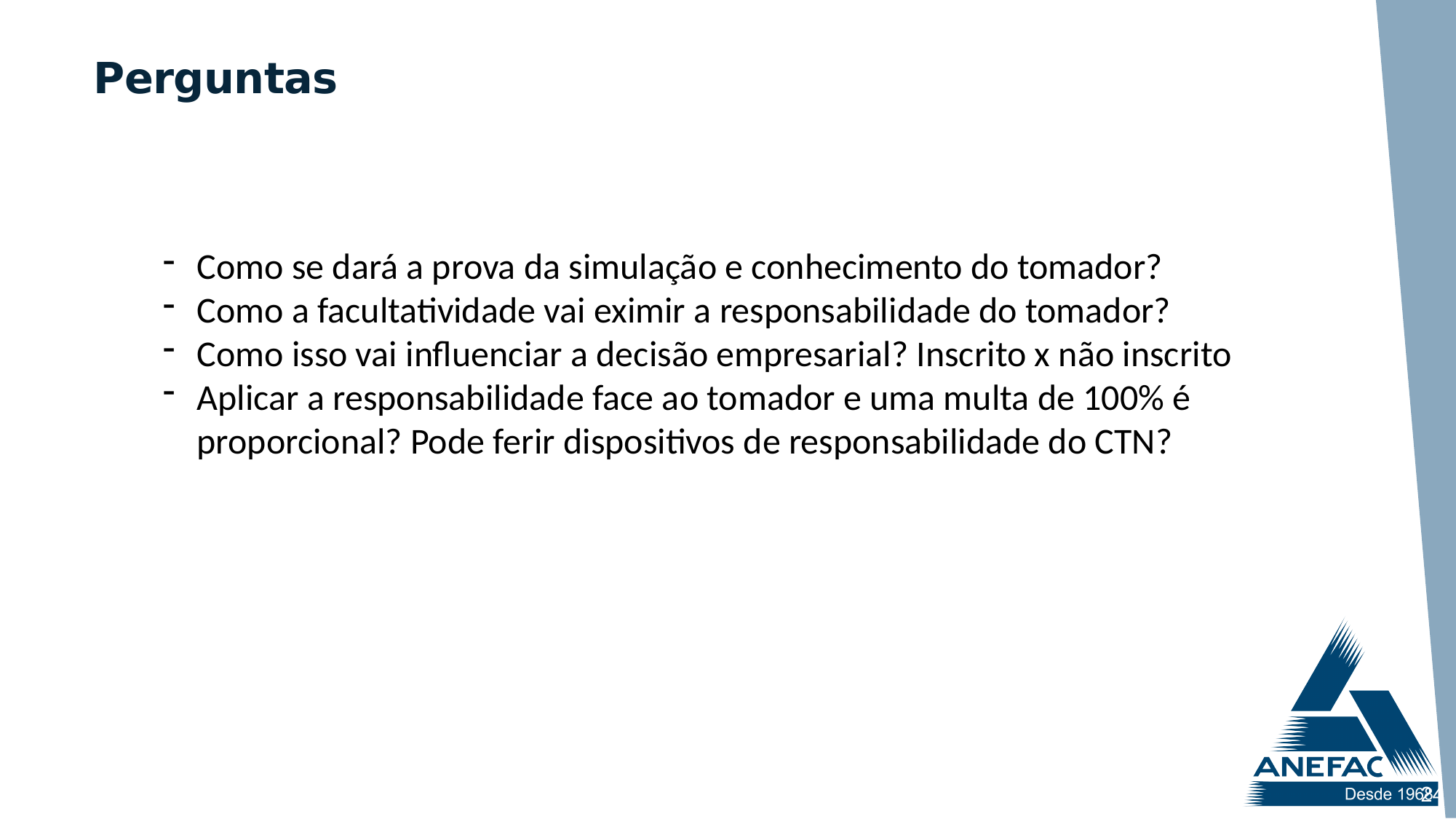

Perguntas
Como se dará a prova da simulação e conhecimento do tomador?
Como a facultatividade vai eximir a responsabilidade do tomador?
Como isso vai influenciar a decisão empresarial? Inscrito x não inscrito
Aplicar a responsabilidade face ao tomador e uma multa de 100% é proporcional? Pode ferir dispositivos de responsabilidade do CTN?

24